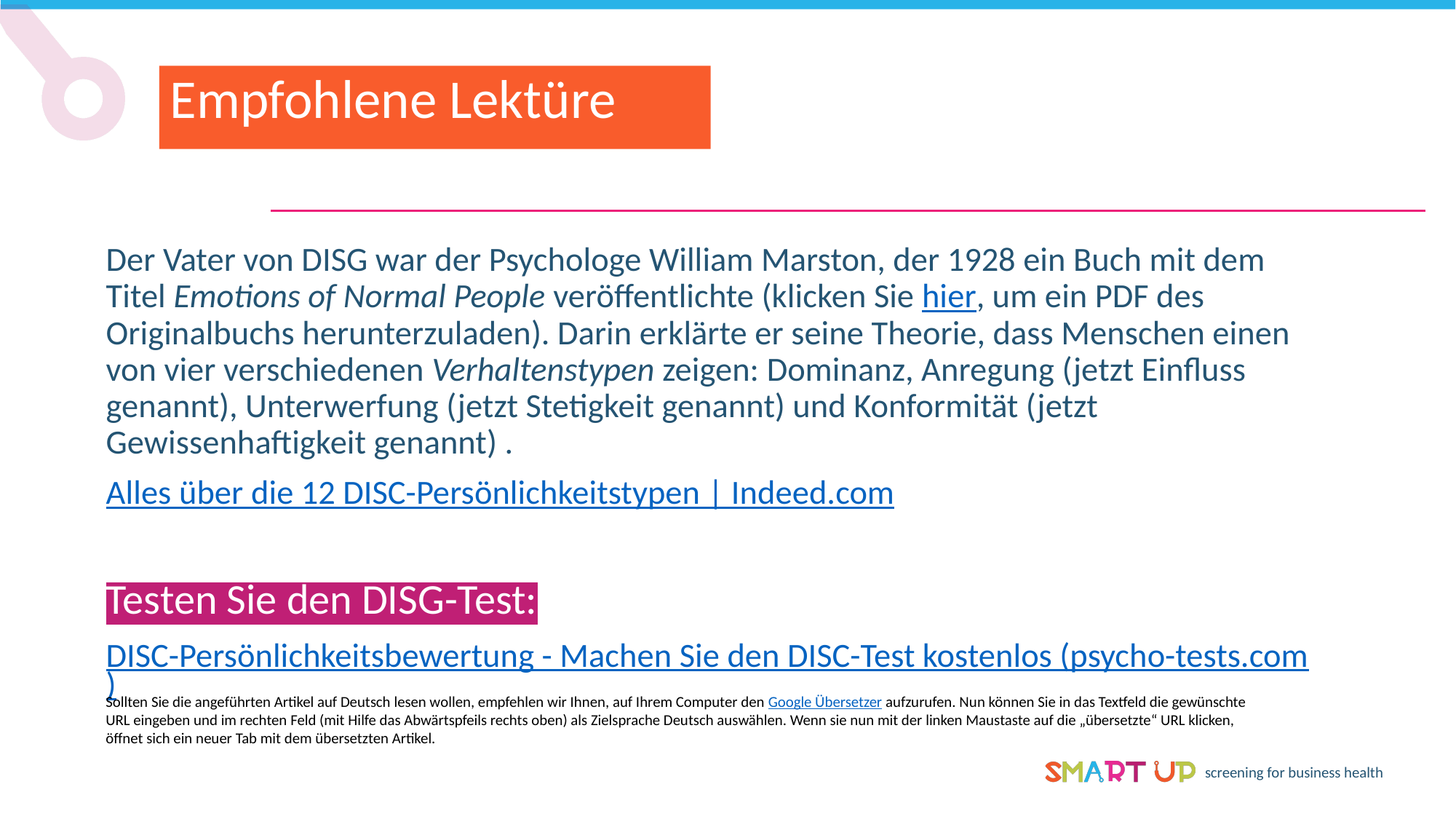

Empfohlene Lektüre
Der Vater von DISG war der Psychologe William Marston, der 1928 ein Buch mit dem Titel Emotions of Normal People veröffentlichte (klicken Sie hier, um ein PDF des Originalbuchs herunterzuladen). Darin erklärte er seine Theorie, dass Menschen einen von vier verschiedenen Verhaltenstypen zeigen: Dominanz, Anregung (jetzt Einfluss genannt), Unterwerfung (jetzt Stetigkeit genannt) und Konformität (jetzt Gewissenhaftigkeit genannt) .
Alles über die 12 DISC-Persönlichkeitstypen | Indeed.com

Testen Sie den DISG-Test:-Test
DISC-Persönlichkeitsbewertung - Machen Sie den DISC-Test kostenlos (psycho-tests.com)
Sollten Sie die angeführten Artikel auf Deutsch lesen wollen, empfehlen wir Ihnen, auf Ihrem Computer den Google Übersetzer aufzurufen. Nun können Sie in das Textfeld die gewünschte URL eingeben und im rechten Feld (mit Hilfe das Abwärtspfeils rechts oben) als Zielsprache Deutsch auswählen. Wenn sie nun mit der linken Maustaste auf die „übersetzte“ URL klicken, öffnet sich ein neuer Tab mit dem übersetzten Artikel.